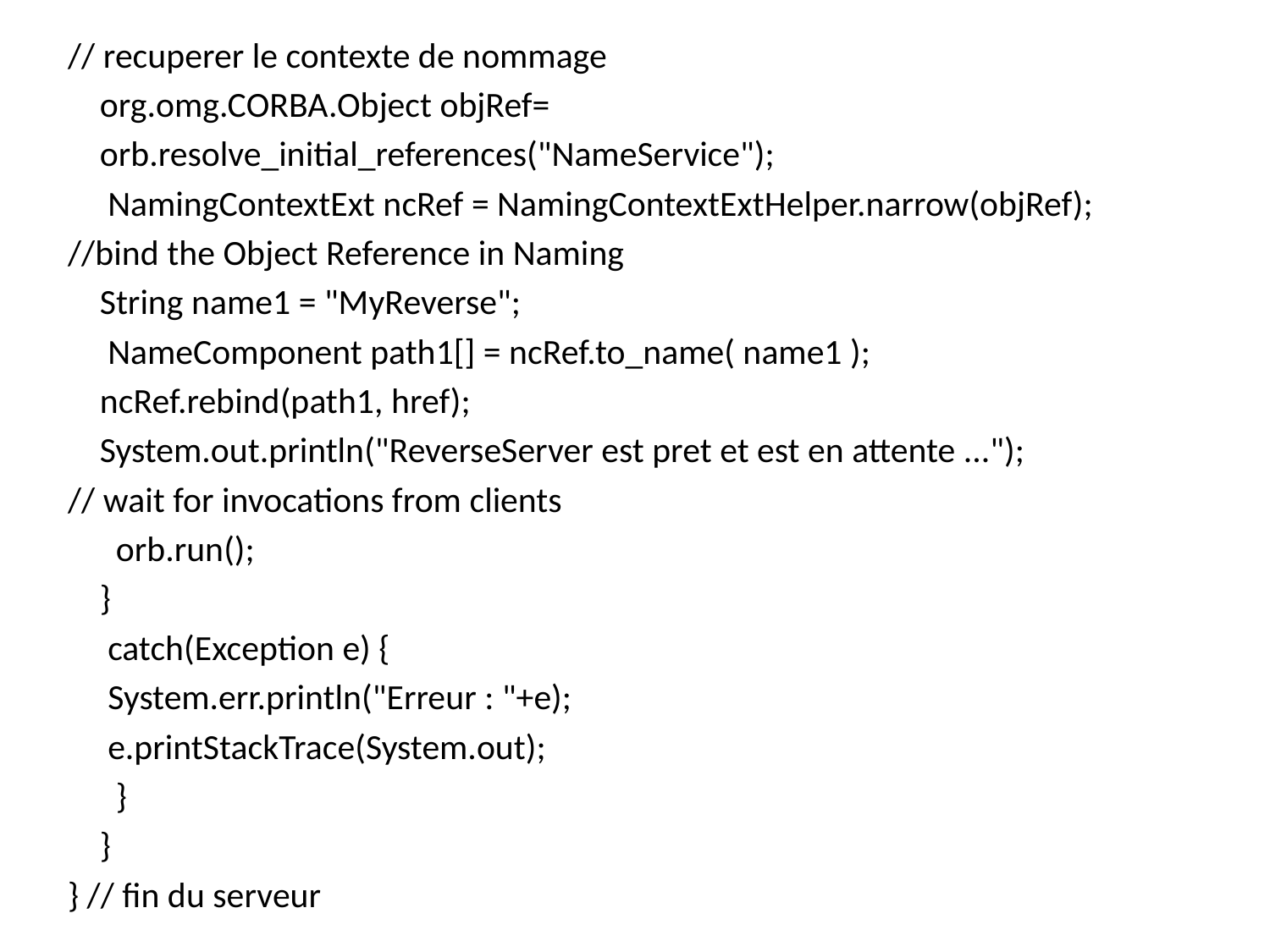

// recuperer le contexte de nommage
    org.omg.CORBA.Object objRef=
    orb.resolve_initial_references("NameService");
     NamingContextExt ncRef = NamingContextExtHelper.narrow(objRef);
//bind the Object Reference in Naming
    String name1 = "MyReverse";
     NameComponent path1[] = ncRef.to_name( name1 );
    ncRef.rebind(path1, href);
    System.out.println("ReverseServer est pret et est en attente ...");
// wait for invocations from clients
      orb.run();
    }
     catch(Exception e) {
     System.err.println("Erreur : "+e);
     e.printStackTrace(System.out);
      }
    }
} // fin du serveur